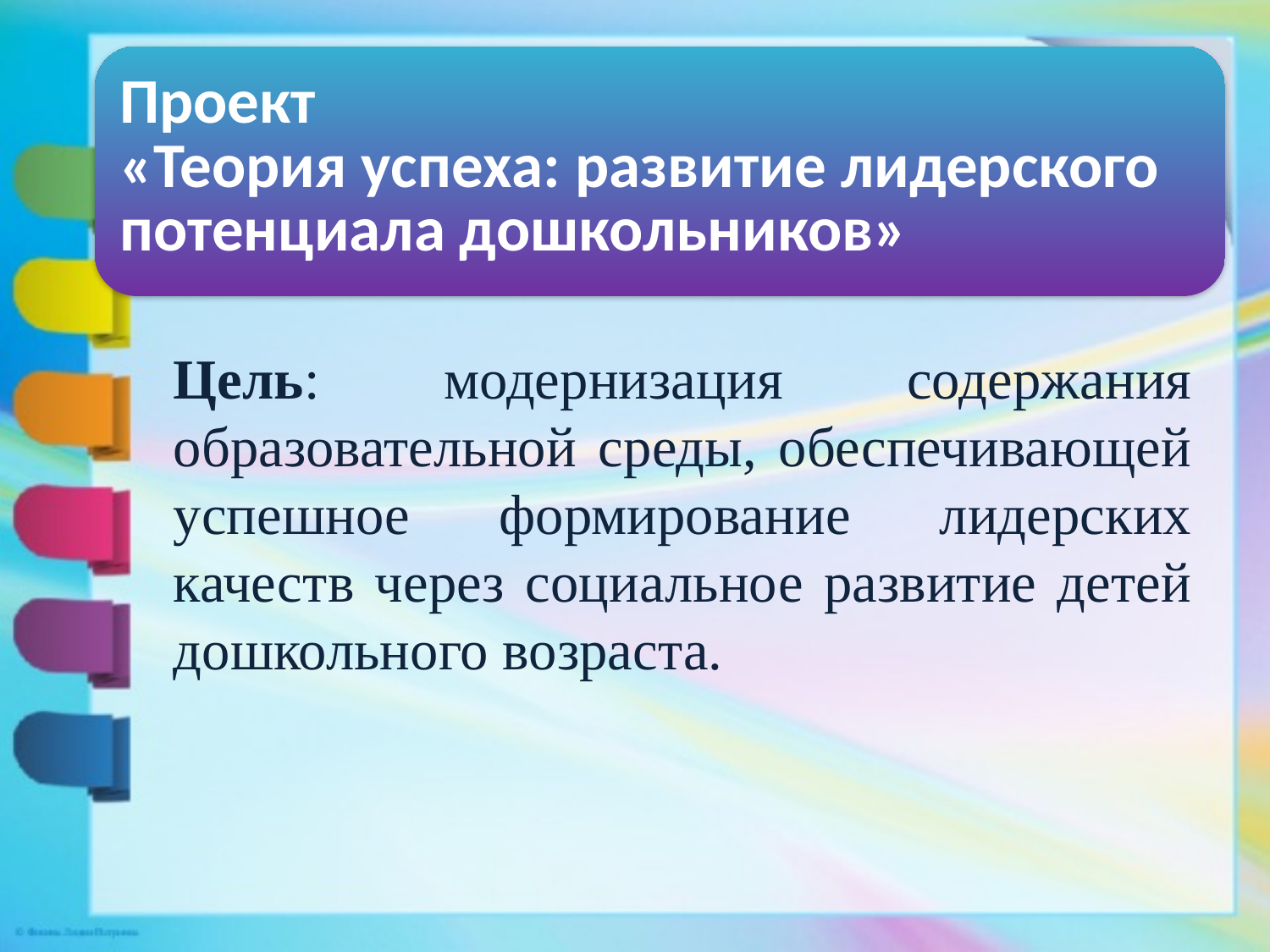

Проект
«Теория успеха: развитие лидерского потенциала дошкольников»
Цель: модернизация содержания образовательной среды, обеспечивающей успешное формирование лидерских качеств через социальное развитие детей дошкольного возраста.